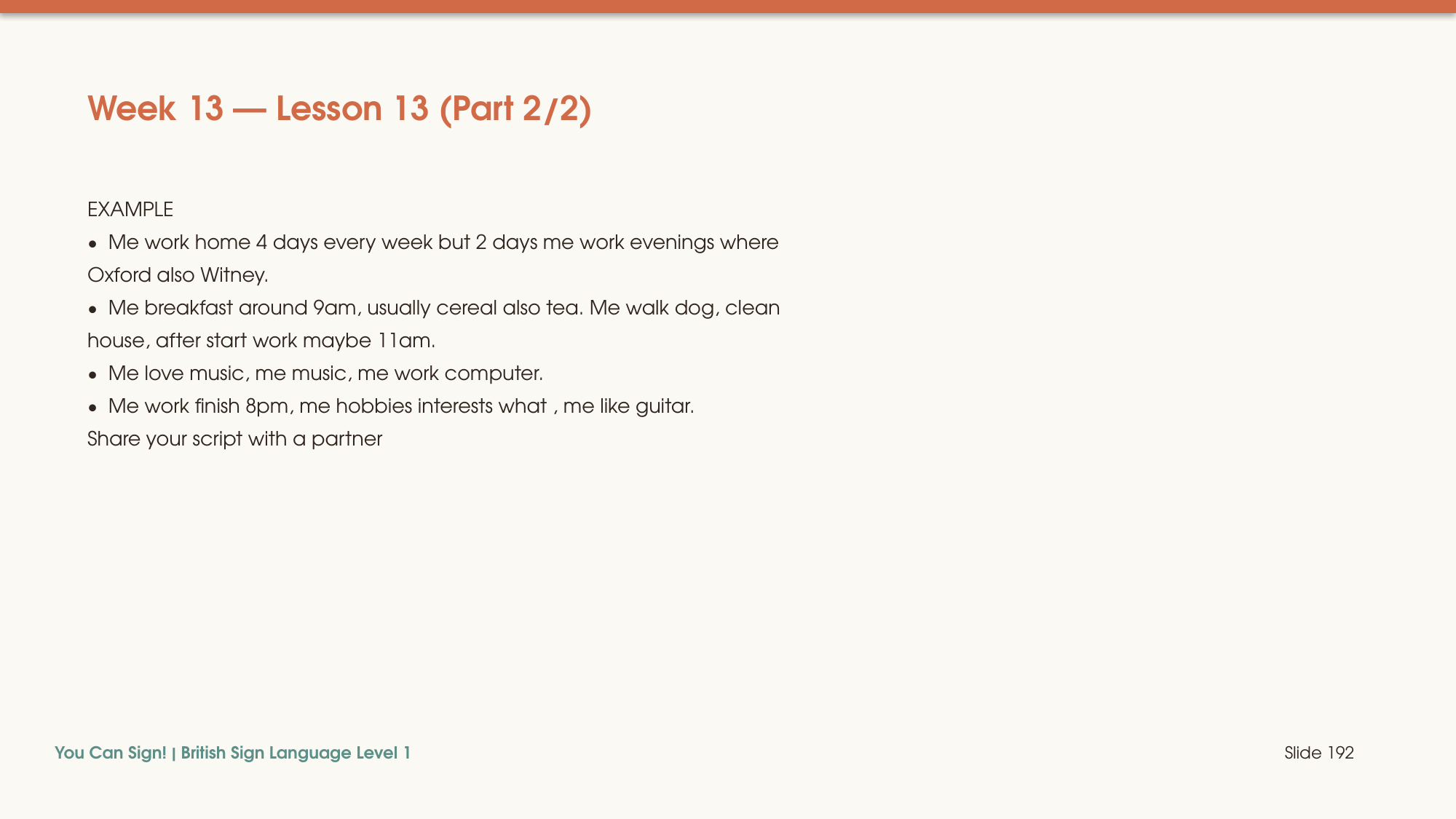

Week 13 — Lesson 13 (Part 2/2)
EXAMPLE
•  Me work home 4 days every week but 2 days me work evenings where
Oxford also Witney.
•  Me breakfast around 9am, usually cereal also tea. Me walk dog, clean
house, after start work maybe 11am.
•  Me love music, me music, me work computer.
•  Me work finish 8pm, me hobbies interests what , me like guitar.
Share your script with a partner
You Can Sign! | British Sign Language Level 1
Slide 192